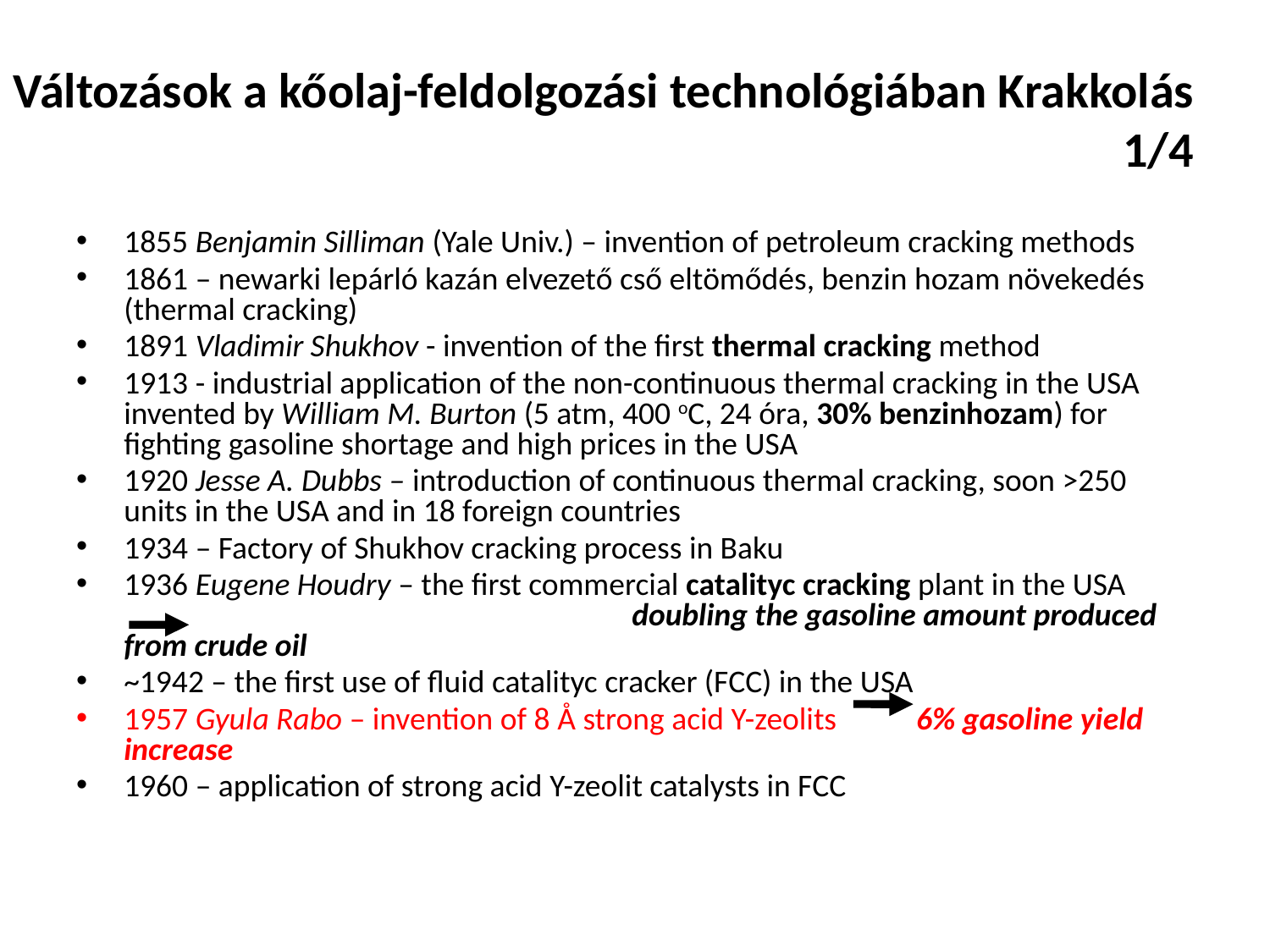

# Változások a kőolaj-feldolgozási technológiában Krakkolás 1/4
1855 Benjamin Silliman (Yale Univ.) – invention of petroleum cracking methods
1861 – newarki lepárló kazán elvezető cső eltömődés, benzin hozam növekedés (thermal cracking)
1891 Vladimir Shukhov - invention of the first thermal cracking method
1913 - industrial application of the non-continuous thermal cracking in the USA invented by William M. Burton (5 atm, 400 oC, 24 óra, 30% benzinhozam) for fighting gasoline shortage and high prices in the USA
1920 Jesse A. Dubbs – introduction of continuous thermal cracking, soon >250 units in the USA and in 18 foreign countries
1934 – Factory of Shukhov cracking process in Baku
1936 Eugene Houdry – the first commercial catalityc cracking plant in the USA                                                                    	doubling the gasoline amount produced from crude oil
~1942 – the first use of fluid catalityc cracker (FCC) in the USA
1957 Gyula Rabo – invention of 8 Å strong acid Y-zeolits           6% gasoline yield increase
1960 – application of strong acid Y-zeolit catalysts in FCC